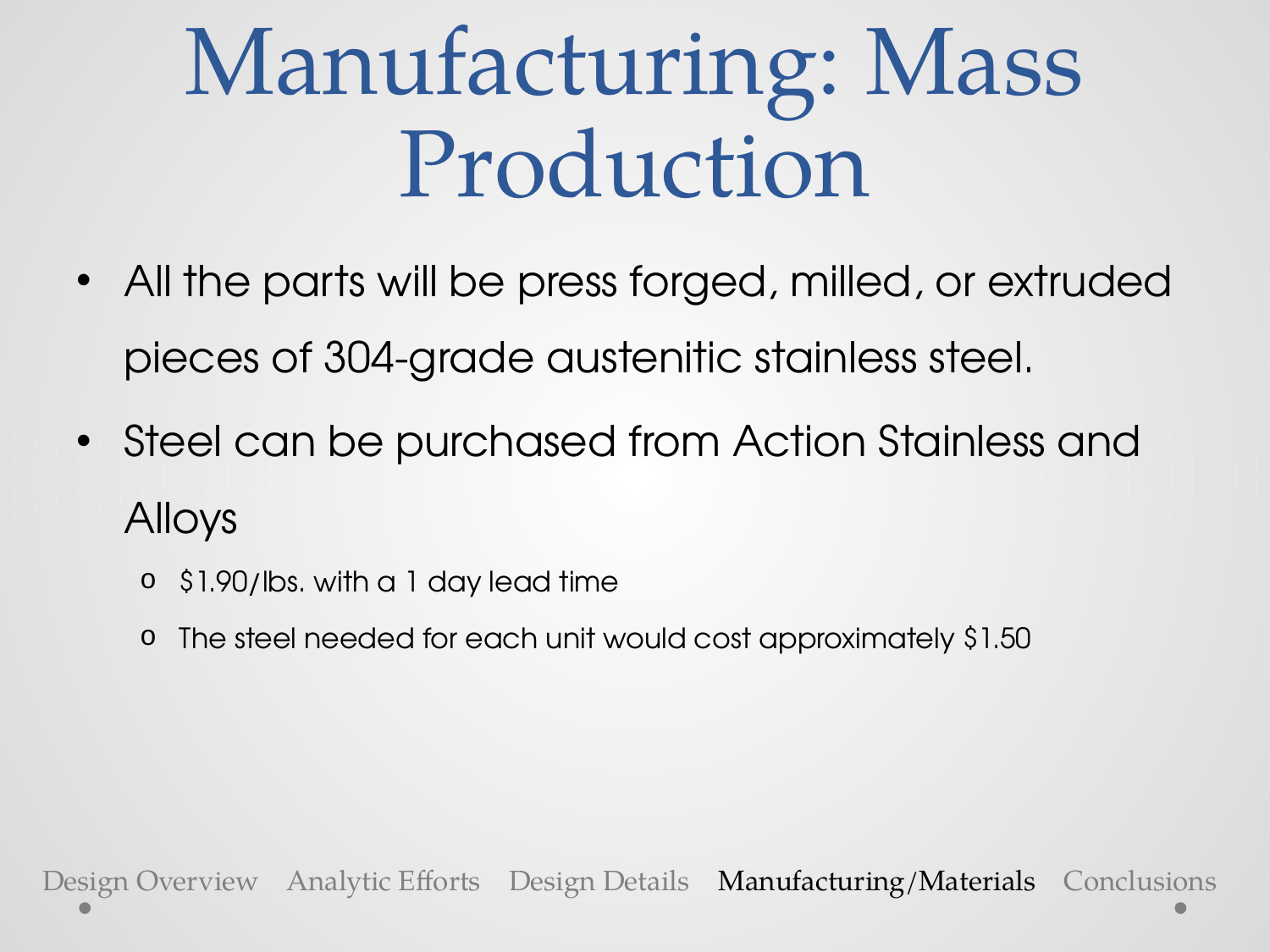

# Manufacturing: Mass Production
All the parts will be press forged, milled, or extruded pieces of 304-grade austenitic stainless steel.
Steel can be purchased from Action Stainless and Alloys
$1.90/lbs. with a 1 day lead time
The steel needed for each unit would cost approximately $1.50
Design Overview    Analytic Efforts    Design Details    Manufacturing/Materials    Conclusions